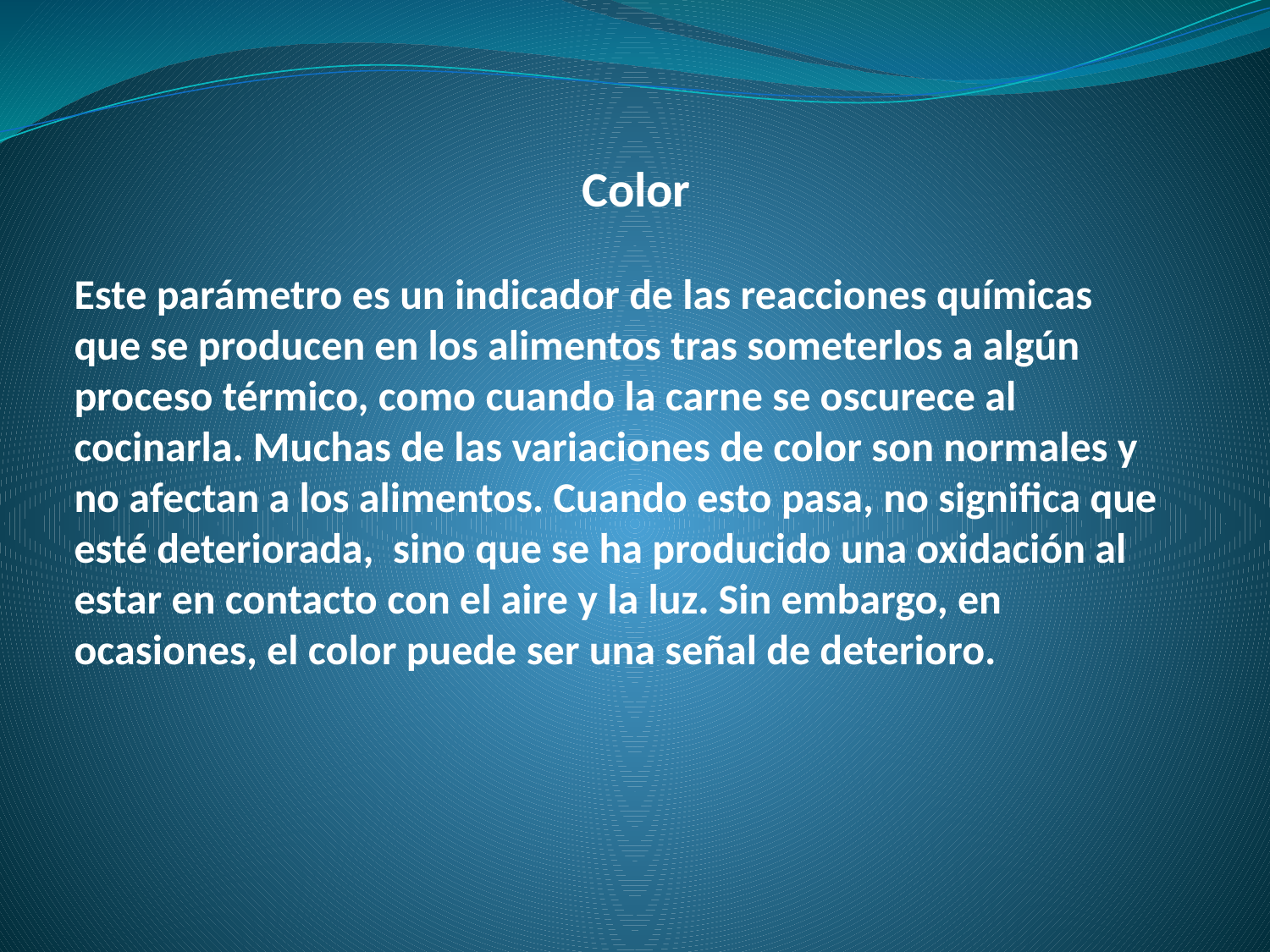

# Color Este parámetro es un indicador de las reacciones químicas que se producen en los alimentos tras someterlos a algún proceso térmico, como cuando la carne se oscurece al cocinarla. Muchas de las variaciones de color son normales y no afectan a los alimentos. Cuando esto pasa, no significa que esté deteriorada,  sino que se ha producido una oxidación al estar en contacto con el aire y la luz. Sin embargo, en ocasiones, el color puede ser una señal de deterioro.